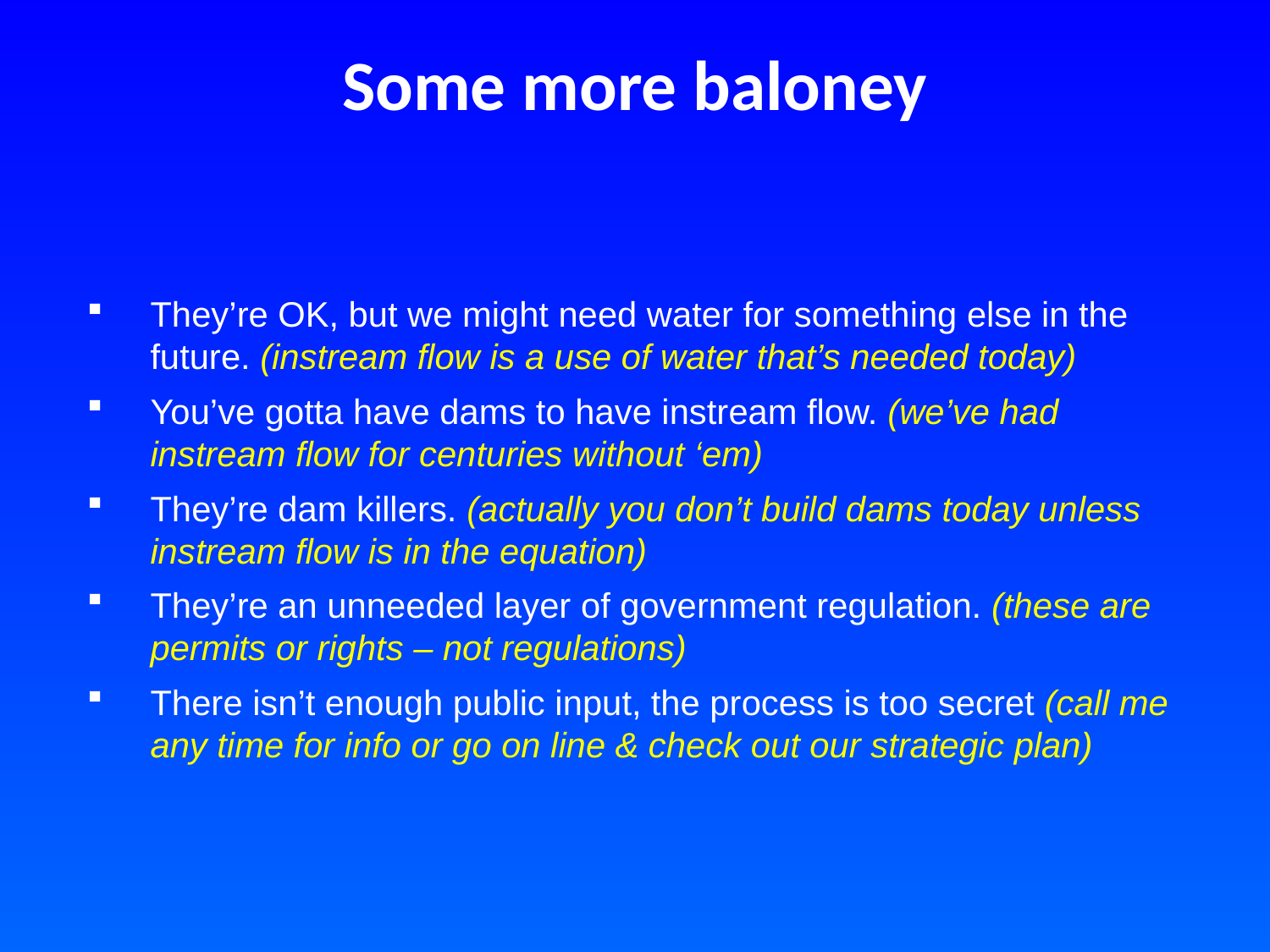

# Some more baloney
They’re OK, but we might need water for something else in the future. (instream flow is a use of water that’s needed today)
You’ve gotta have dams to have instream flow. (we’ve had instream flow for centuries without ‘em)
They’re dam killers. (actually you don’t build dams today unless instream flow is in the equation)
They’re an unneeded layer of government regulation. (these are permits or rights – not regulations)
There isn’t enough public input, the process is too secret (call me any time for info or go on line & check out our strategic plan)